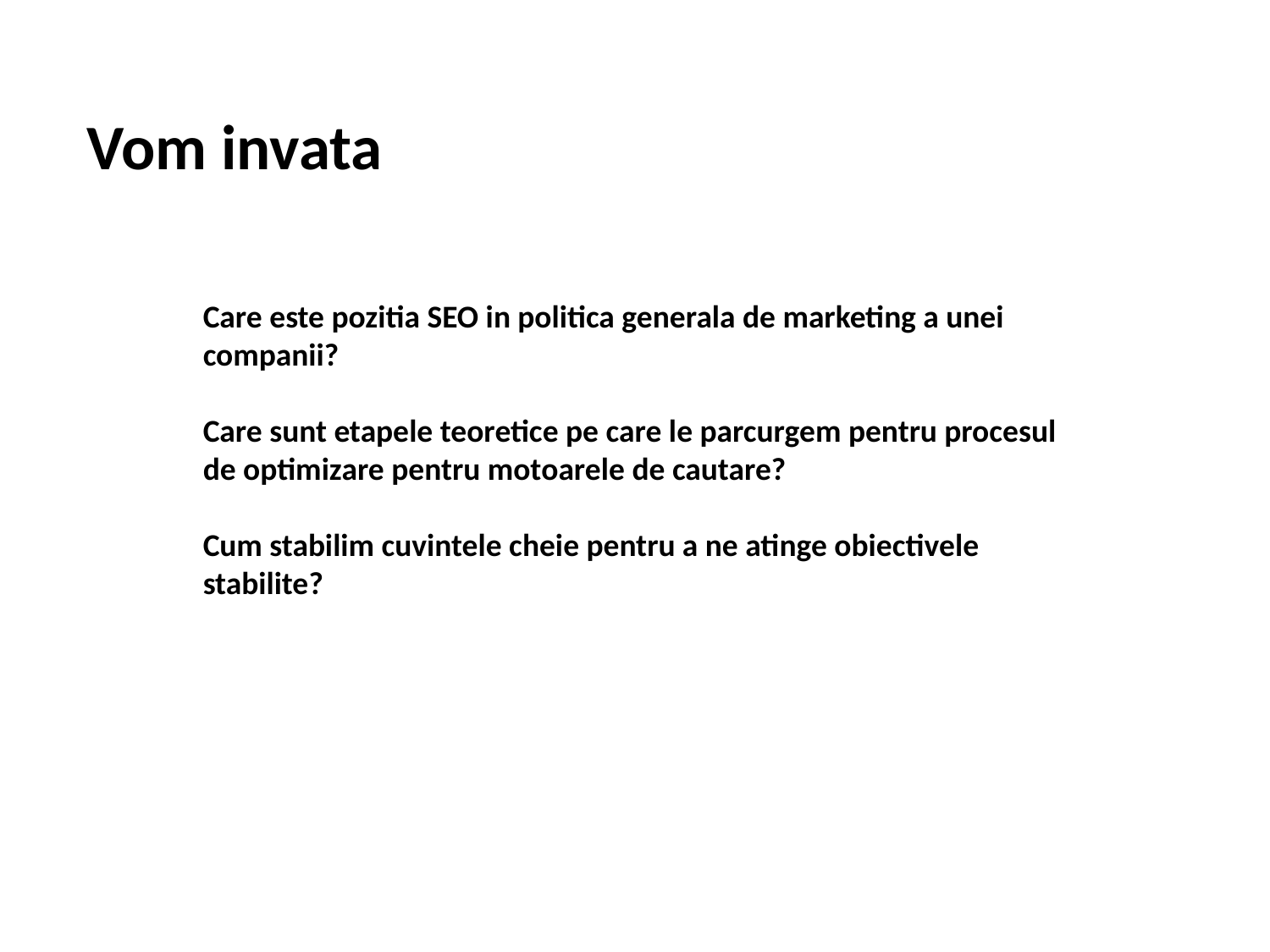

# Vom invata
Care este pozitia SEO in politica generala de marketing a unei companii?

Care sunt etapele teoretice pe care le parcurgem pentru procesul de optimizare pentru motoarele de cautare?

Cum stabilim cuvintele cheie pentru a ne atinge obiectivele stabilite?